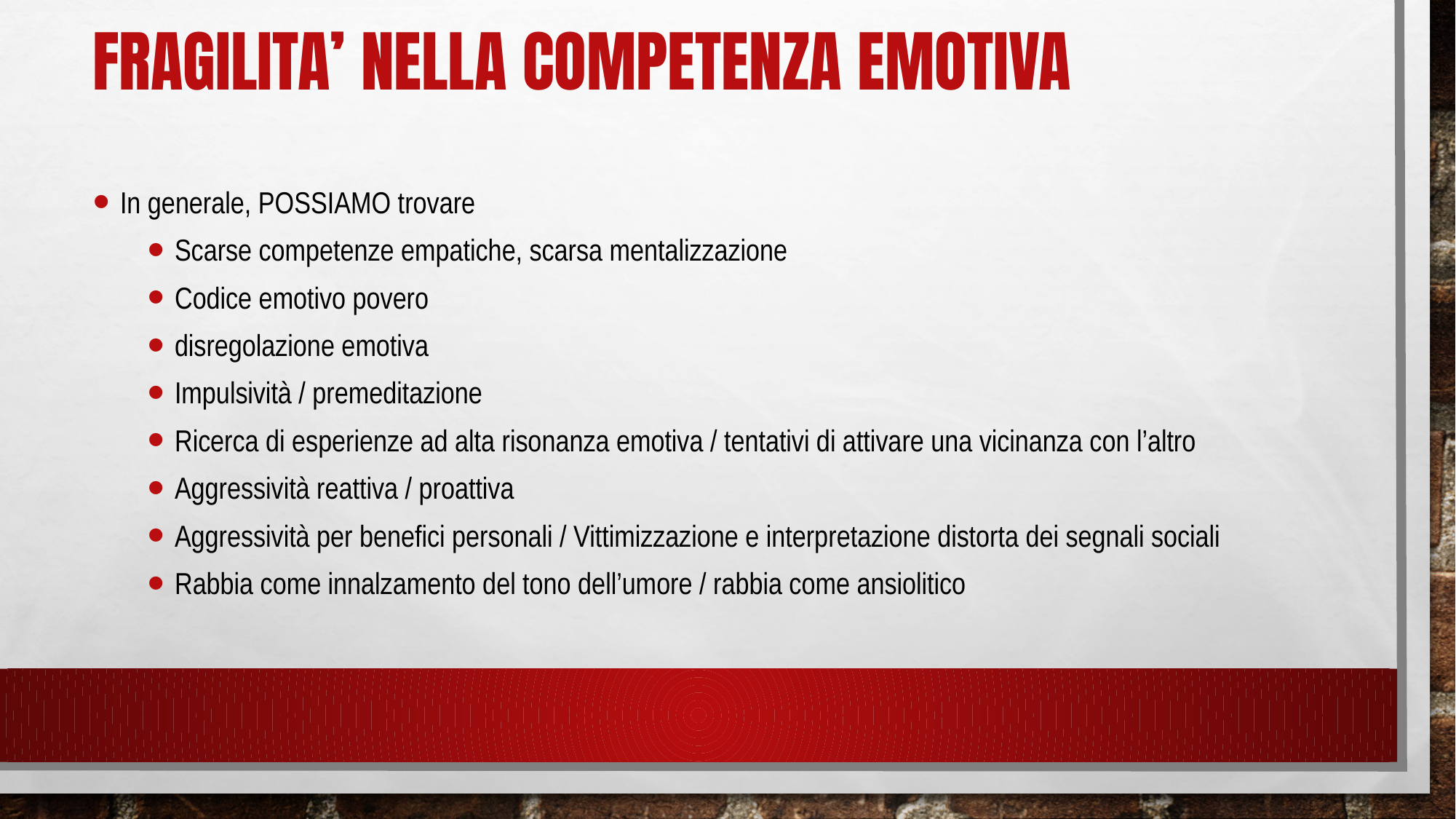

# Fragilita’ nella competenza emotiva
In generale, POSSIAMO trovare
Scarse competenze empatiche, scarsa mentalizzazione
Codice emotivo povero
disregolazione emotiva
Impulsività / premeditazione
Ricerca di esperienze ad alta risonanza emotiva / tentativi di attivare una vicinanza con l’altro
Aggressività reattiva / proattiva
Aggressività per benefici personali / Vittimizzazione e interpretazione distorta dei segnali sociali
Rabbia come innalzamento del tono dell’umore / rabbia come ansiolitico